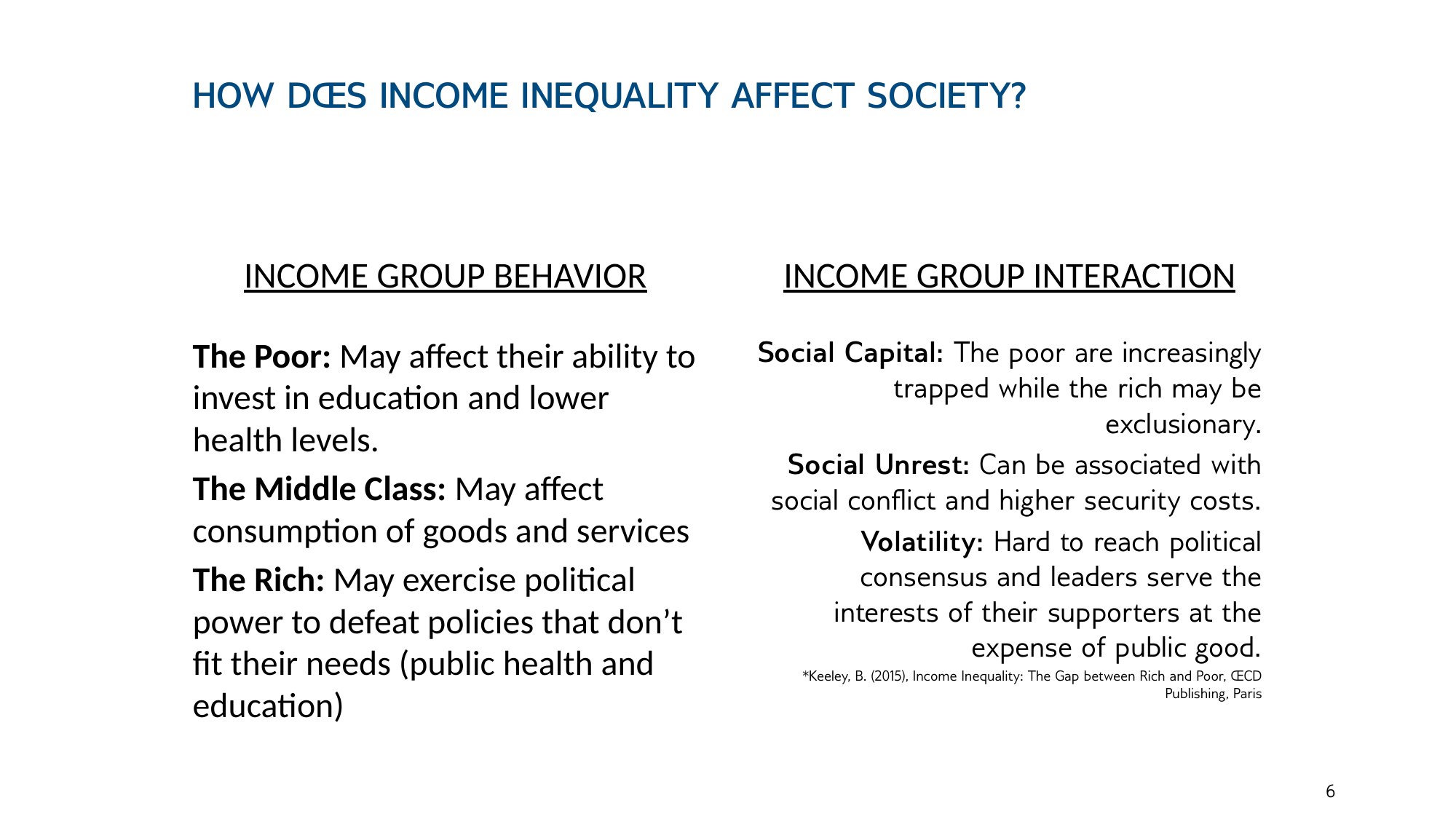

# HOW DOES INCOME INEQUALITY AFFECT SOCIETY?
INCOME GROUP BEHAVIOR
INCOME GROUP INTERACTION
The Poor: May affect their ability to invest in education and lower health levels.
The Middle Class: May affect consumption of goods and services
The Rich: May exercise political power to defeat policies that don’t fit their needs (public health and education)
Social Capital: The poor are increasingly trapped while the rich may be exclusionary.
Social Unrest: Can be associated with social conflict and higher security costs.
Volatility: Hard to reach political consensus and leaders serve the interests of their supporters at the expense of public good.
*Keeley, B. (2015), Income Inequality: The Gap between Rich and Poor, OECD Publishing, Paris
6